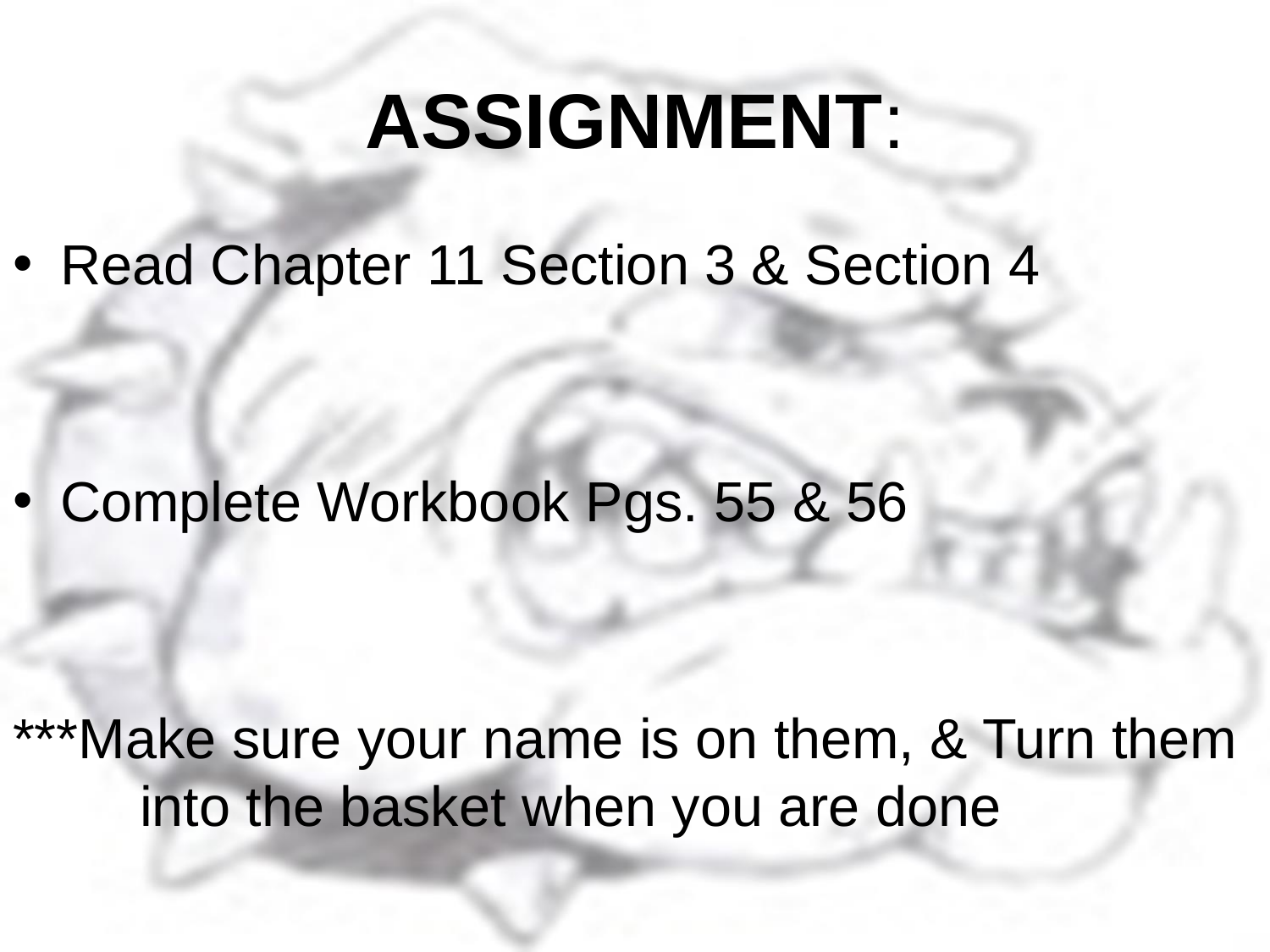

# ASSIGNMENT:
Read Chapter 11 Section 3 & Section 4

Complete Workbook Pgs. 55 & 56

***Make sure your name is on them, & Turn them 	into the basket when you are done